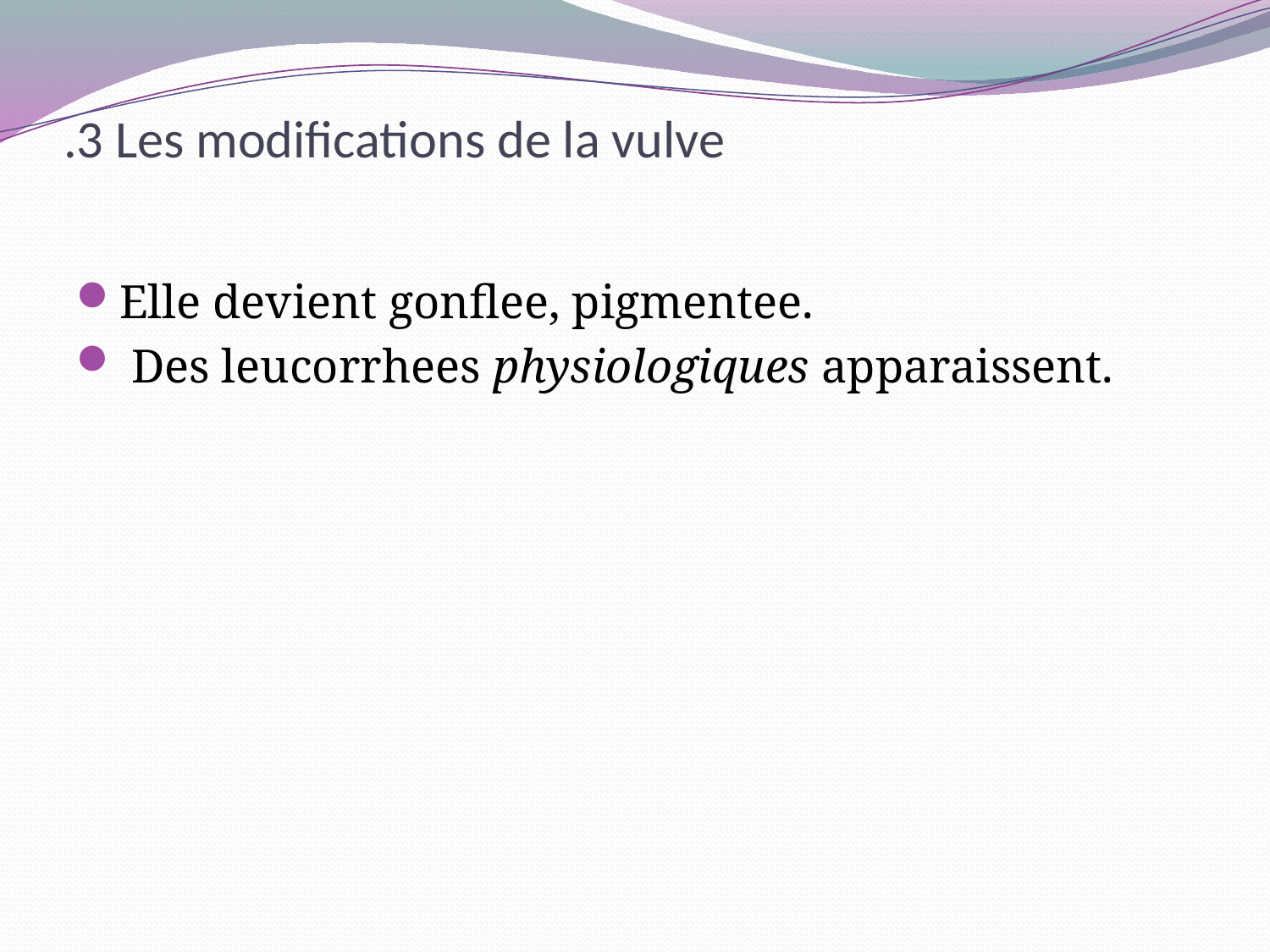

# .3 Les modifications de la vulve
Elle devient gonflee, pigmentee.
 Des leucorrhees physiologiques apparaissent.